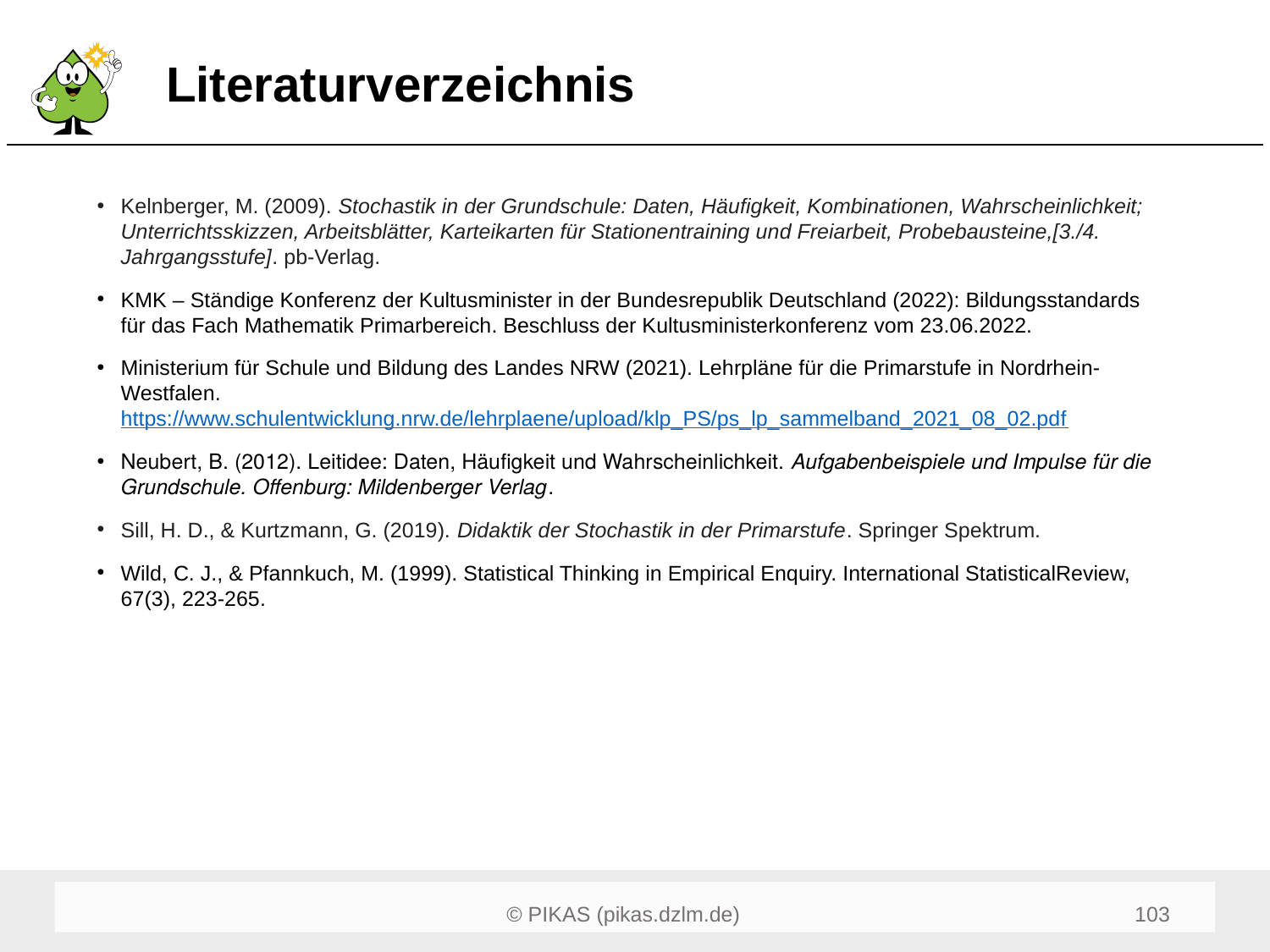

# Literaturverzeichnis
Kelnberger, M. (2009). Stochastik in der Grundschule: Daten, Häufigkeit, Kombinationen, Wahrscheinlichkeit; Unterrichtsskizzen, Arbeitsblätter, Karteikarten für Stationentraining und Freiarbeit, Probebausteine,[3./4. Jahrgangsstufe]. pb-Verlag.
KMK – Ständige Konferenz der Kultusminister in der Bundesrepublik Deutschland (2022): Bildungsstandards für das Fach Mathematik Primarbereich. Beschluss der Kultusministerkonferenz vom 23.06.2022.
Ministerium für Schule und Bildung des Landes NRW (2021). Lehrpläne für die Primarstufe in Nordrhein-Westfalen. https://www.schulentwicklung.nrw.de/lehrplaene/upload/klp_PS/ps_lp_sammelband_2021_08_02.pdf
Neubert, B. (2012). Leitidee: Daten, Häufigkeit und Wahrscheinlichkeit. Aufgabenbeispiele und Impulse für die Grundschule. Offenburg: Mildenberger Verlag.
Sill, H. D., & Kurtzmann, G. (2019). Didaktik der Stochastik in der Primarstufe. Springer Spektrum.
Wild, C. J., & Pfannkuch, M. (1999). Statistical Thinking in Empirical Enquiry. International StatisticalReview, 67(3), 223-265.

Frischemeier, D. & Biehler, R. (2020). Big Data in der Grundschule? Grundschule Mathematik, 65, 2-3.

103